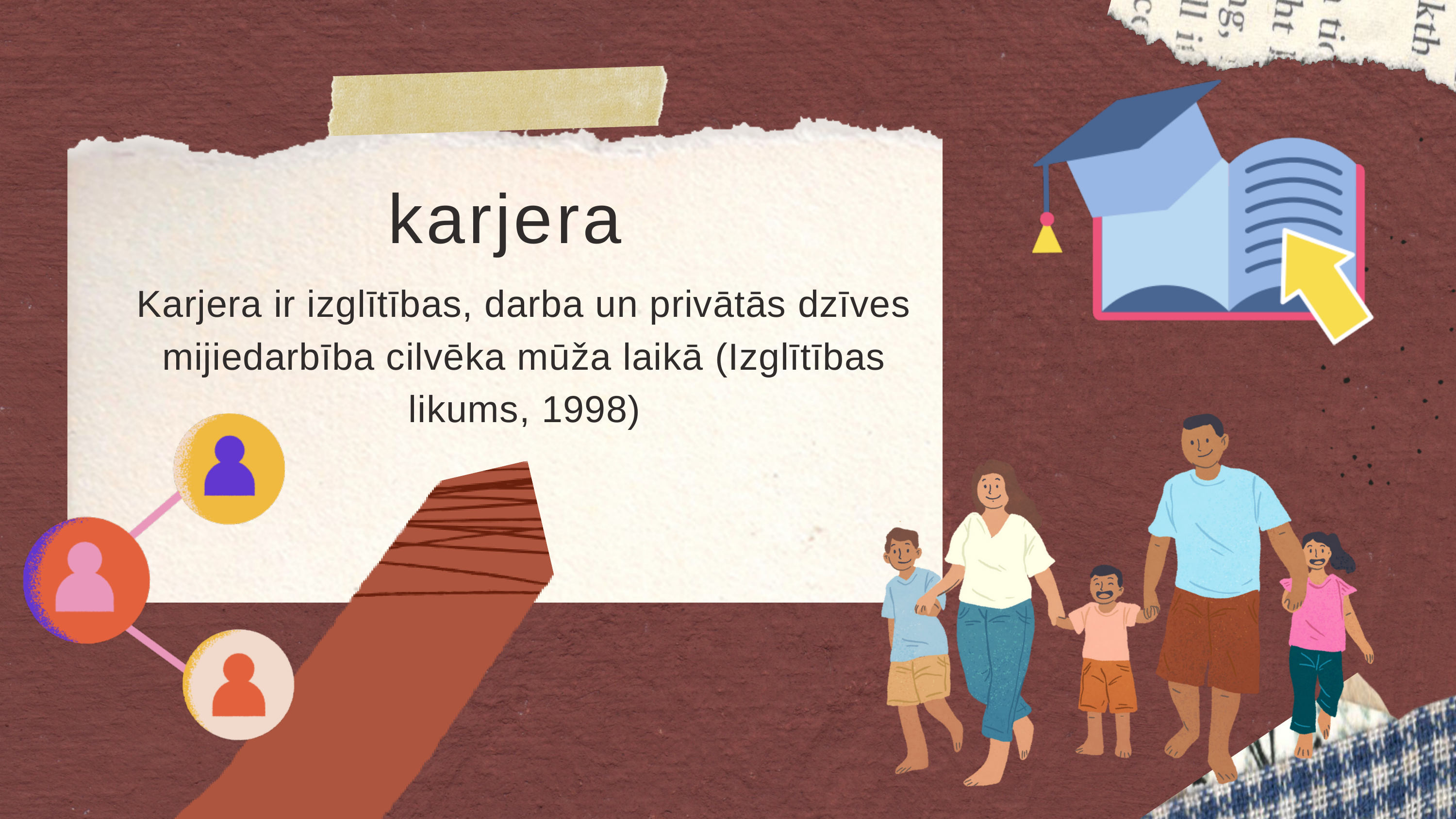

karjera
Karjera ir izglītības, darba un privātās dzīves mijiedarbība cilvēka mūža laikā (Izglītības likums, 1998)